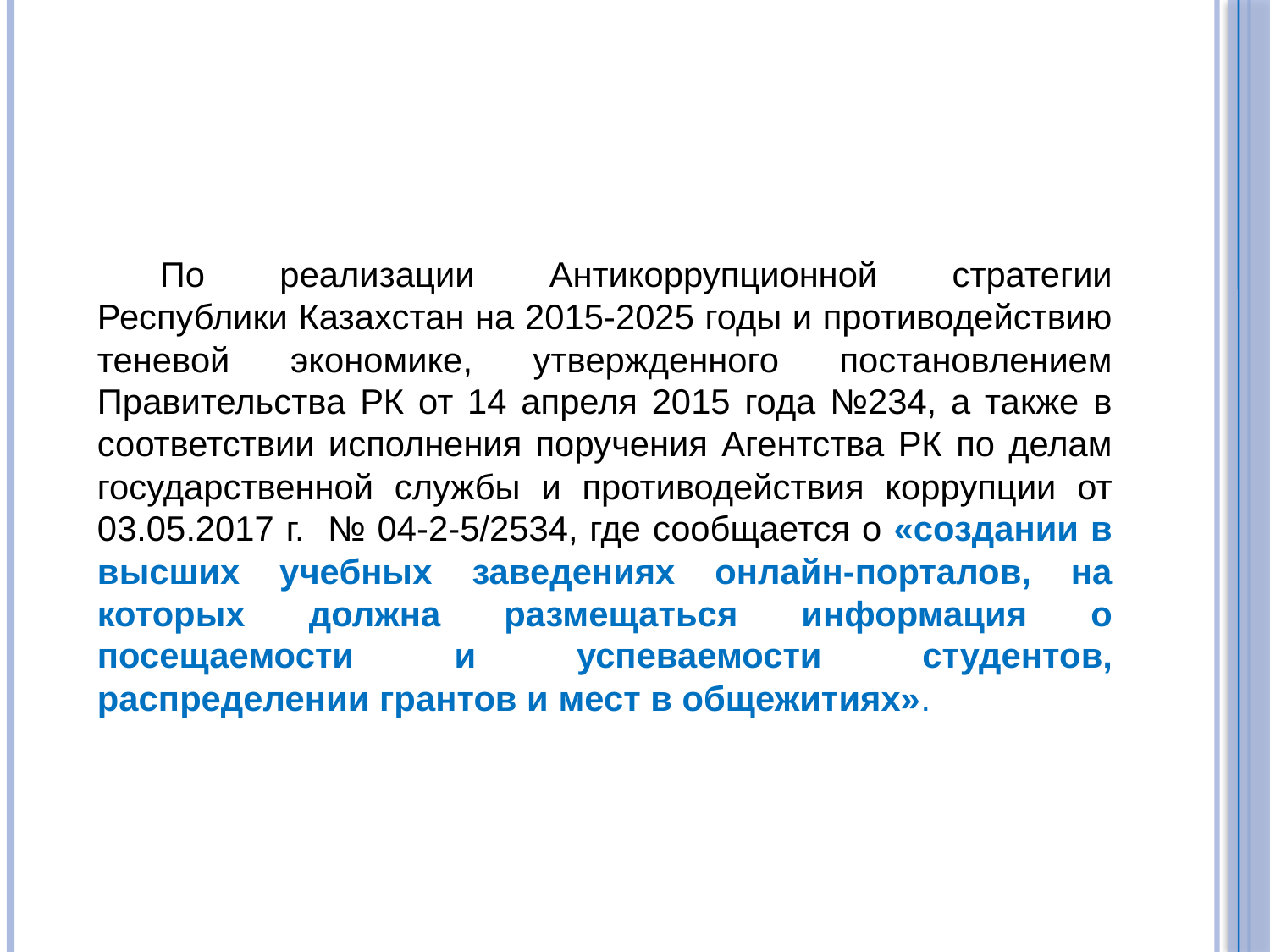

#
По реализации Антикоррупционной стратегии Республики Казахстан на 2015-2025 годы и противодействию теневой экономике, утвержденного постановлением Правительства РК от 14 апреля 2015 года №234, а также в соответствии исполнения поручения Агентства РК по делам государственной службы и противодействия коррупции от 03.05.2017 г.  № 04-2-5/2534, где сообщается о «создании в высших учебных заведениях онлайн-порталов, на которых должна размещаться информация о посещаемости и успеваемости студентов, распределении грантов и мест в общежитиях».